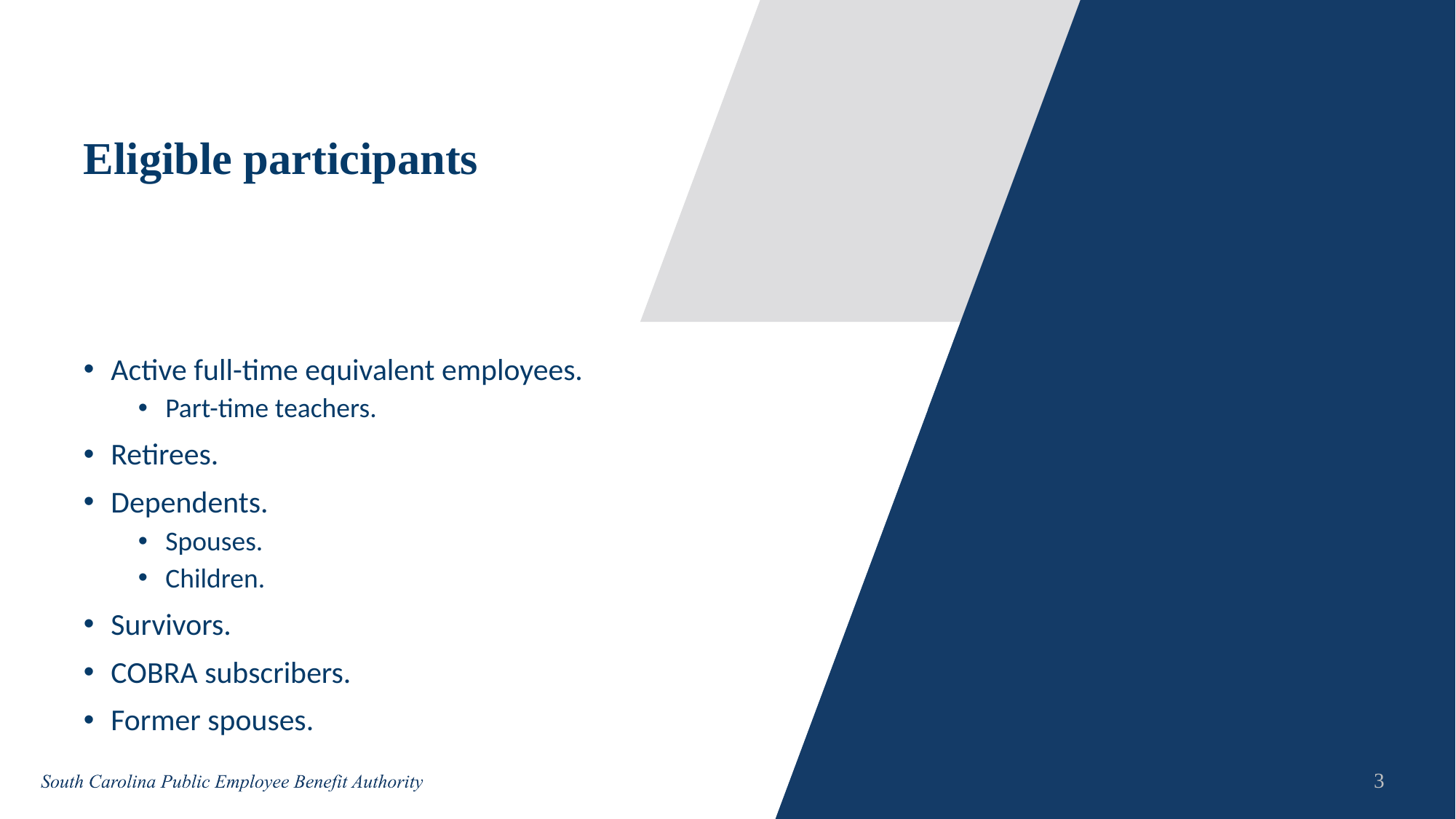

# Eligible participants
Active full-time equivalent employees.
Part-time teachers.
Retirees.
Dependents.
Spouses.
Children.
Survivors.
COBRA subscribers.
Former spouses.
3